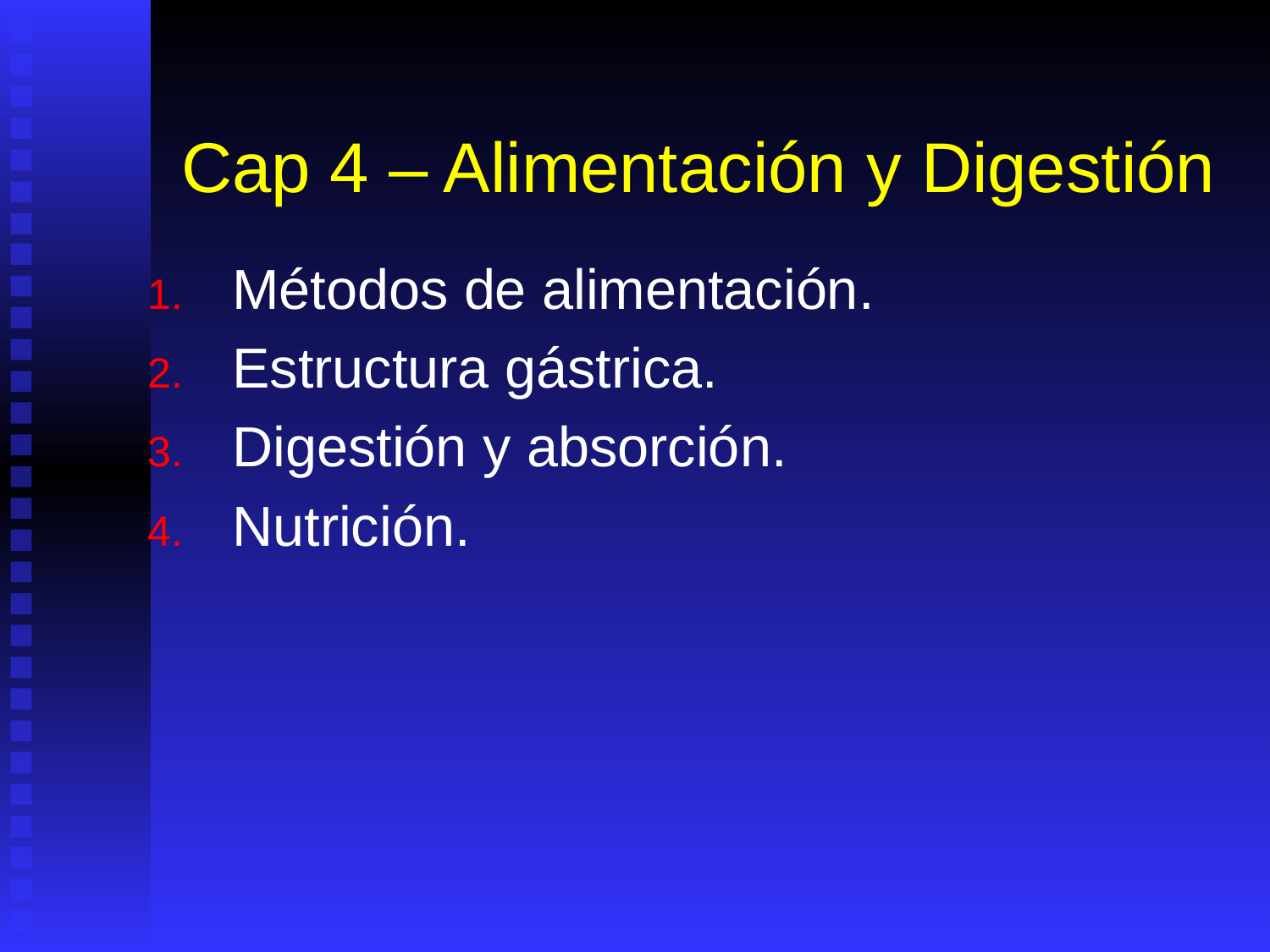

# Cap 4 – Alimentación y Digestión
Métodos de alimentación.
Estructura gástrica.
Digestión y absorción.
Nutrición.